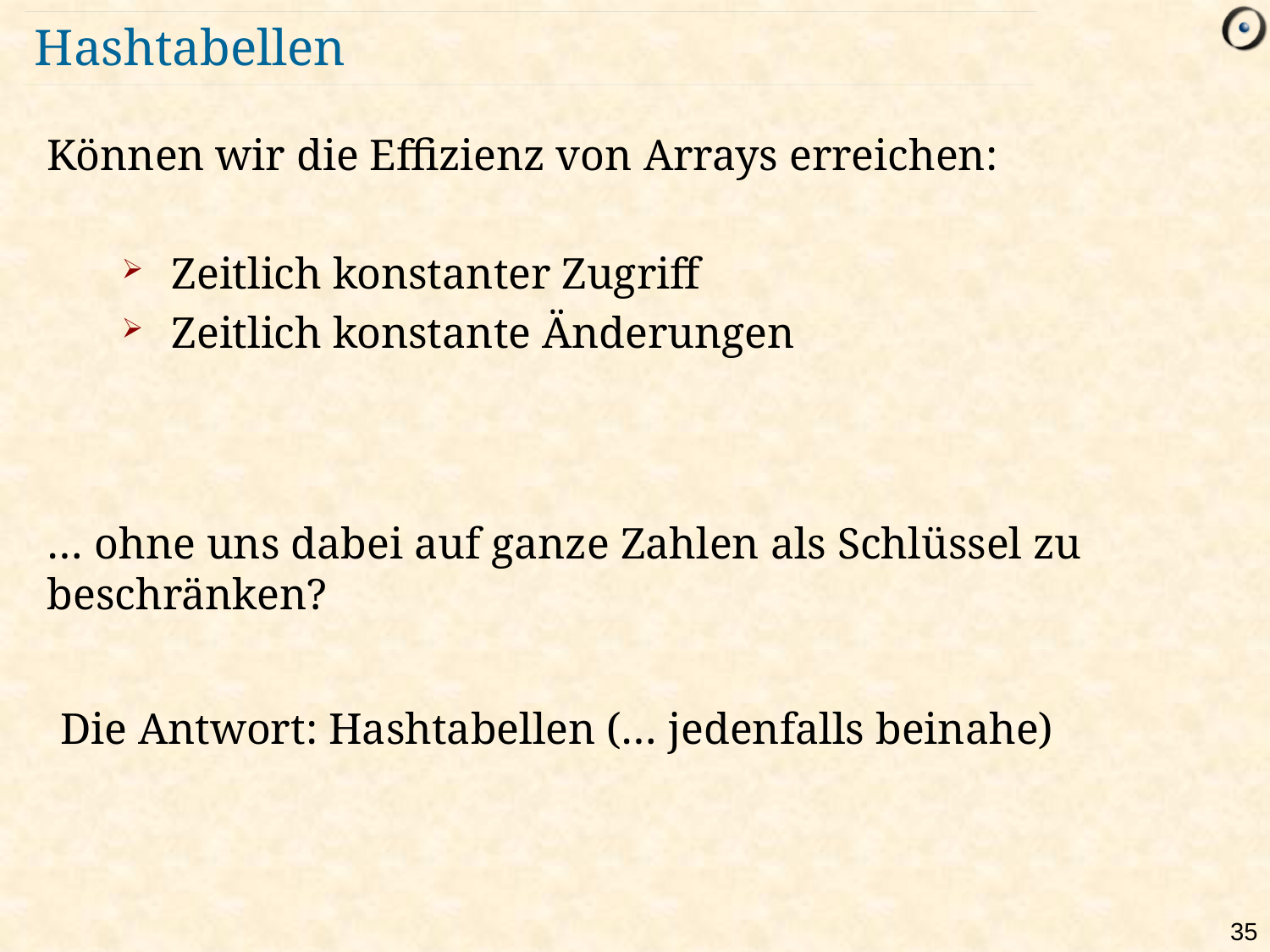

# Hashtabellen
Können wir die Effizienz von Arrays erreichen:

Zeitlich konstanter Zugriff
Zeitlich konstante Änderungen

… ohne uns dabei auf ganze Zahlen als Schlüssel zu beschränken?

Die Antwort: Hashtabellen (… jedenfalls beinahe)